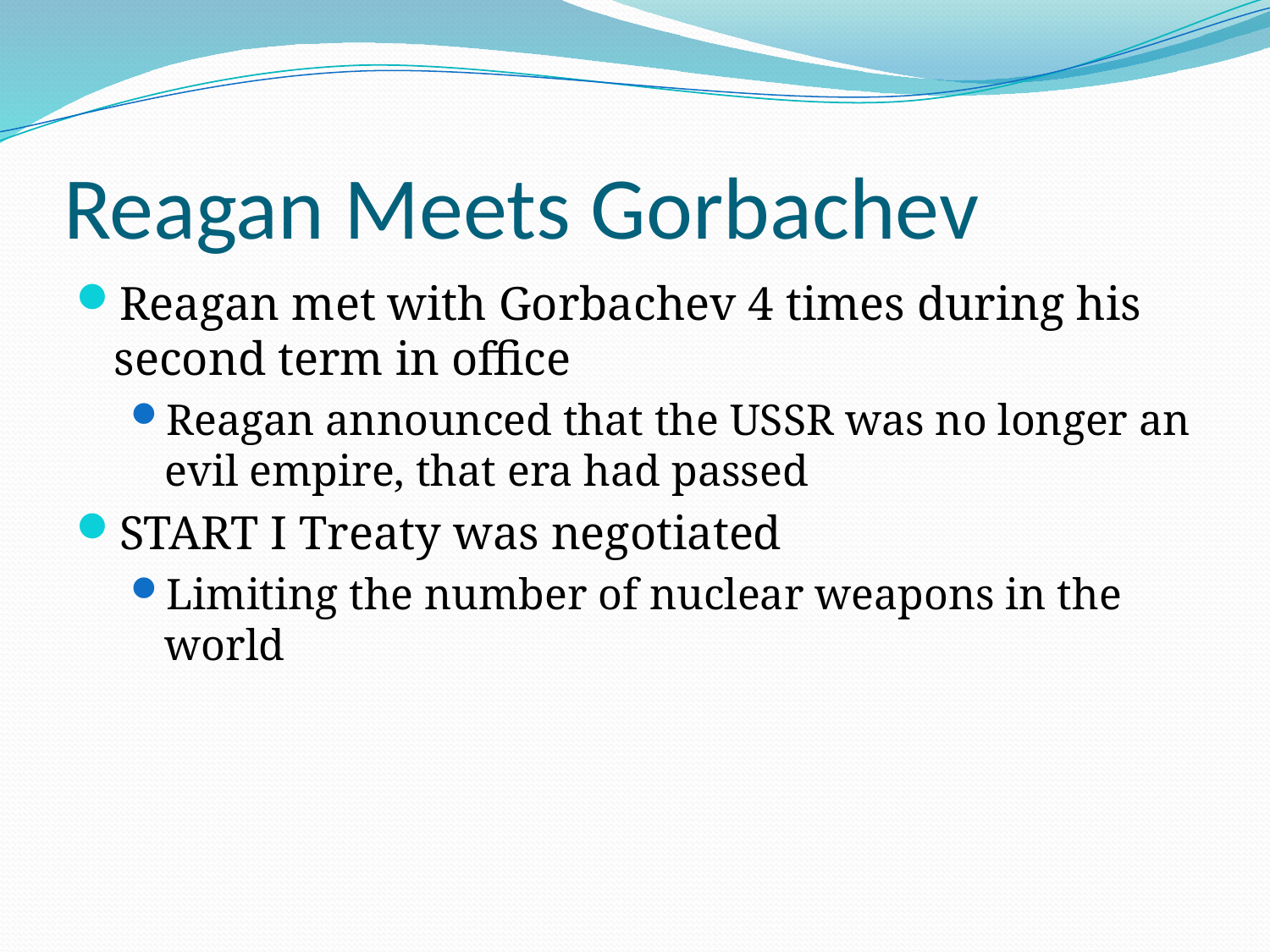

# Reagan Meets Gorbachev
Reagan met with Gorbachev 4 times during his second term in office
Reagan announced that the USSR was no longer an evil empire, that era had passed
START I Treaty was negotiated
Limiting the number of nuclear weapons in the world